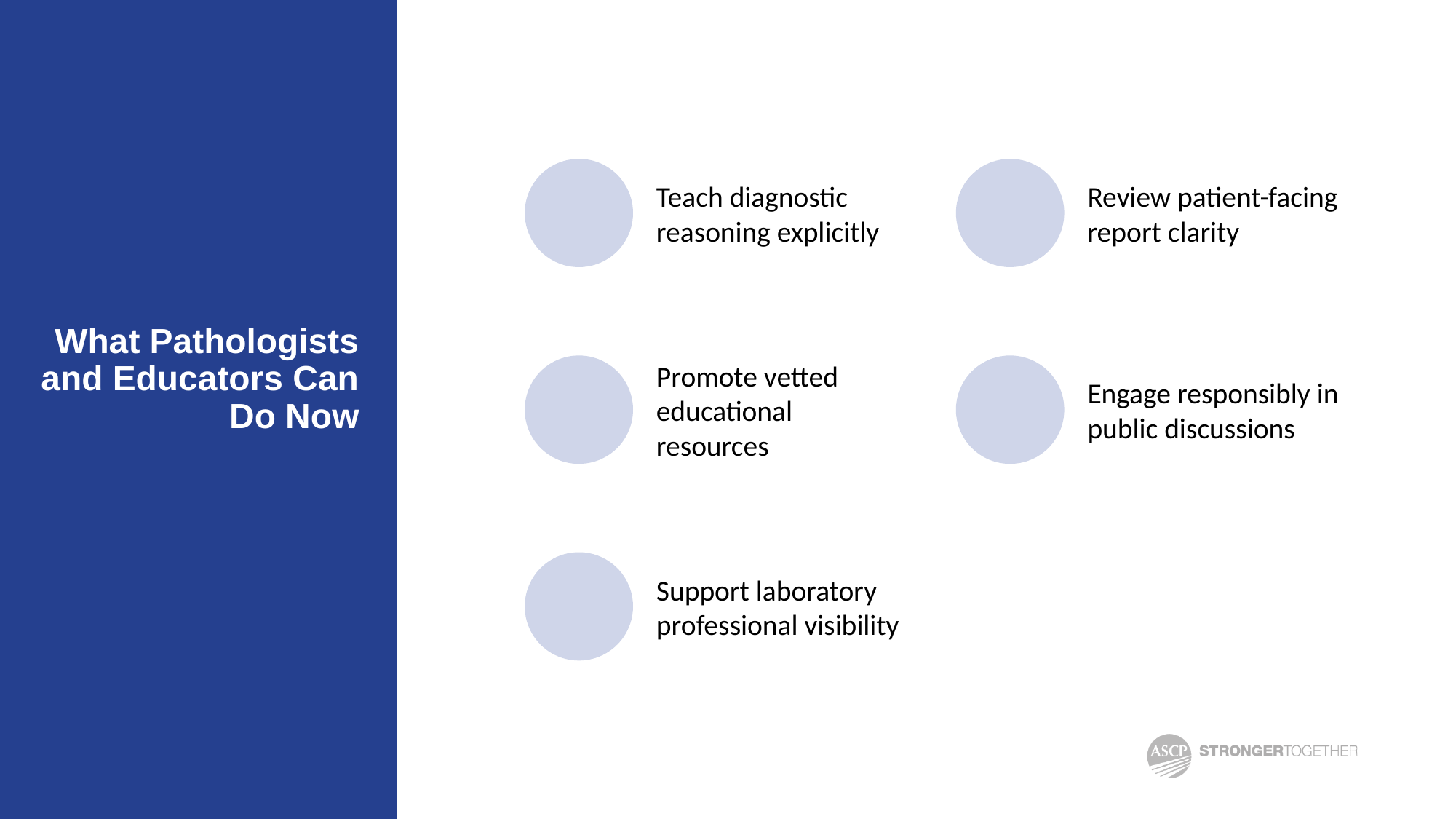

Teach diagnostic reasoning explicitly
Review patient-facing report clarity
Promote vetted educational resources
Engage responsibly in public discussions
Support laboratory professional visibility
# What Pathologists and Educators Can Do Now